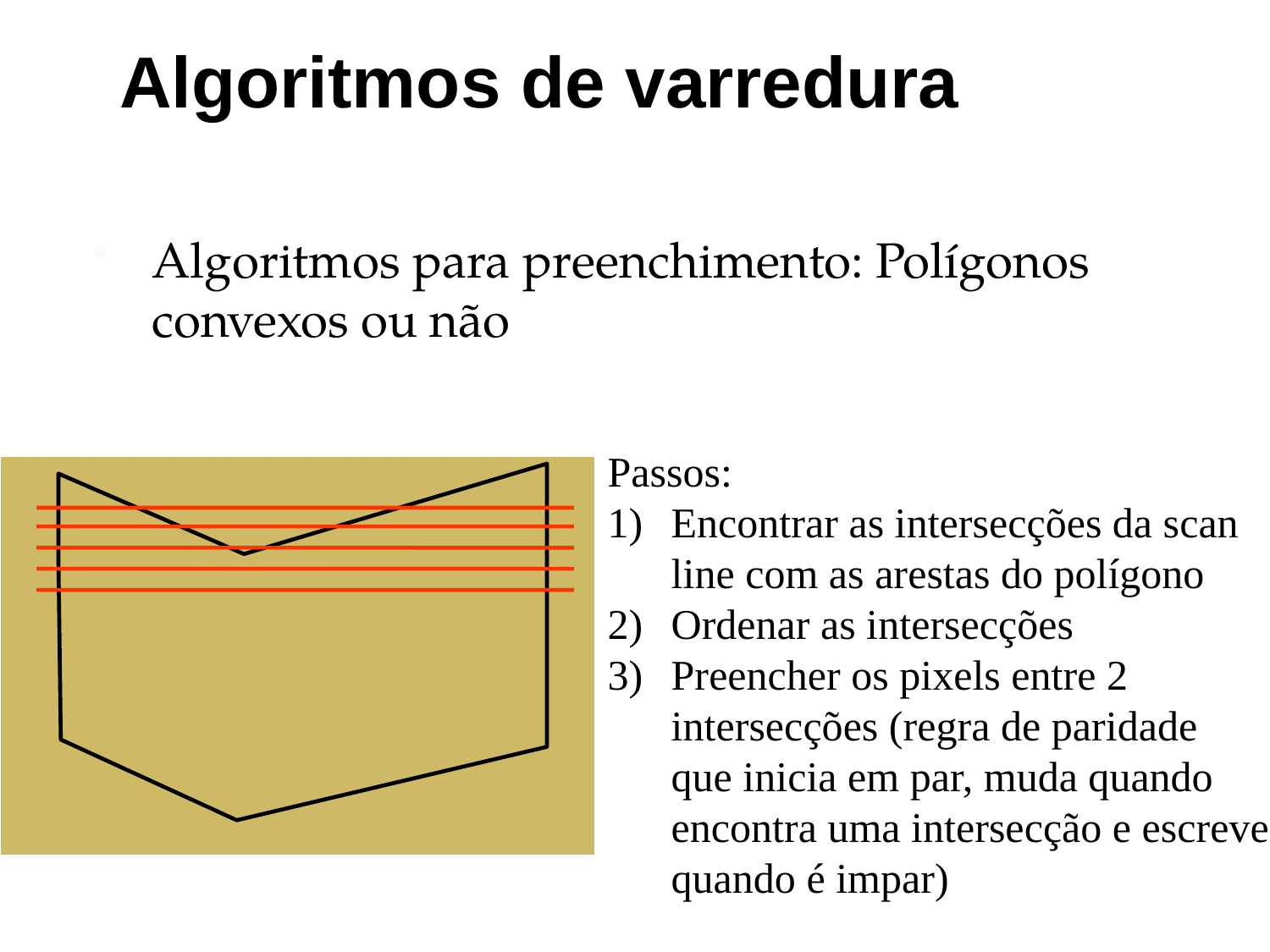

# Algoritmos de varredura
Algoritmos para preenchimento: Polígonos convexos ou não

Passos:
Encontrar as intersecções da scan
line com as arestas do polígono
Ordenar as intersecções
Preencher os pixels entre 2
intersecções (regra de paridade
que inicia em par, muda quando encontra uma intersecção e escreve quando é impar)